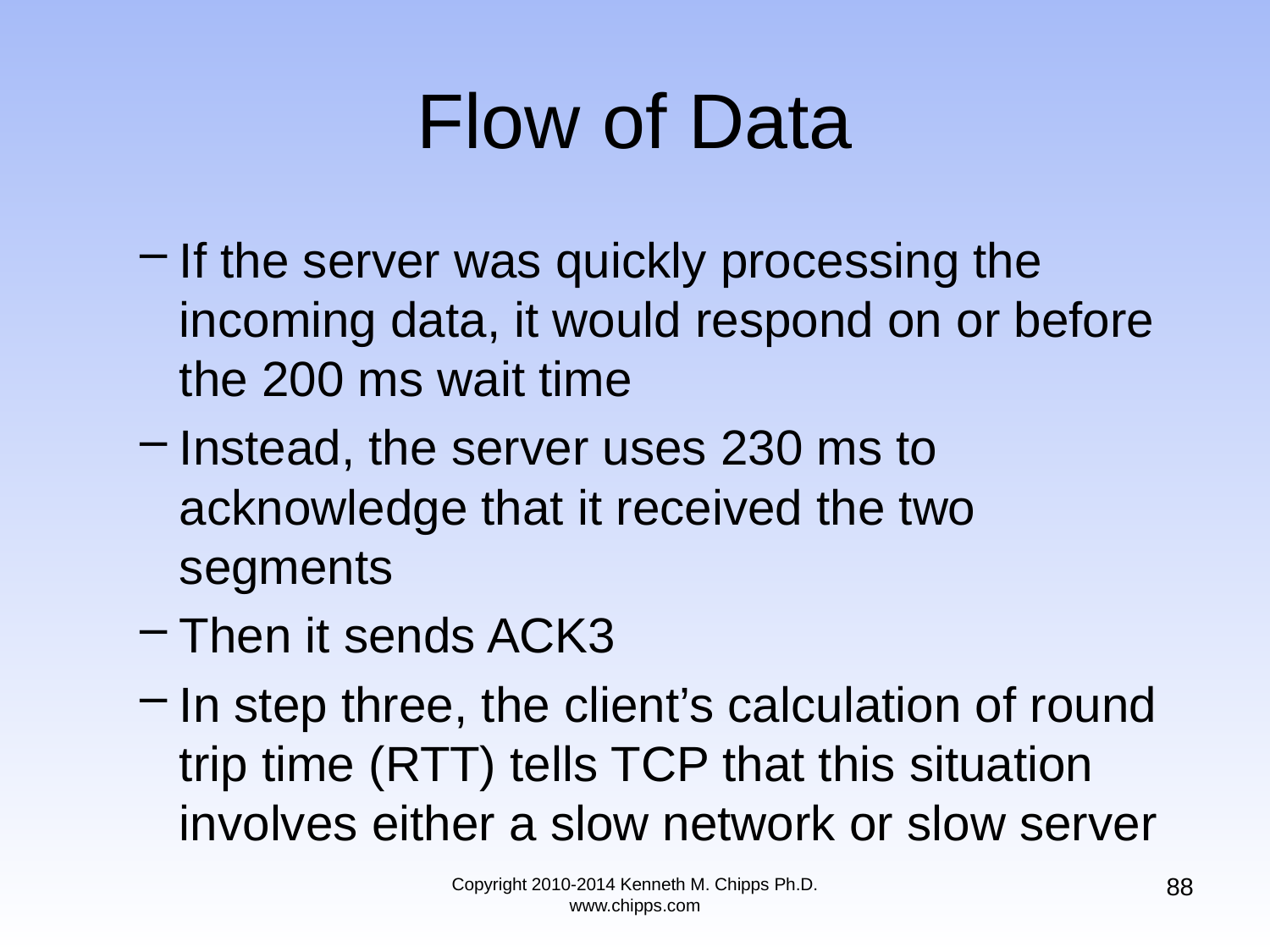

# Flow of Data
If the server was quickly processing the incoming data, it would respond on or before the 200 ms wait time
Instead, the server uses 230 ms to acknowledge that it received the two segments
Then it sends ACK3
In step three, the client’s calculation of round trip time (RTT) tells TCP that this situation involves either a slow network or slow server
88
Copyright 2010-2014 Kenneth M. Chipps Ph.D. www.chipps.com